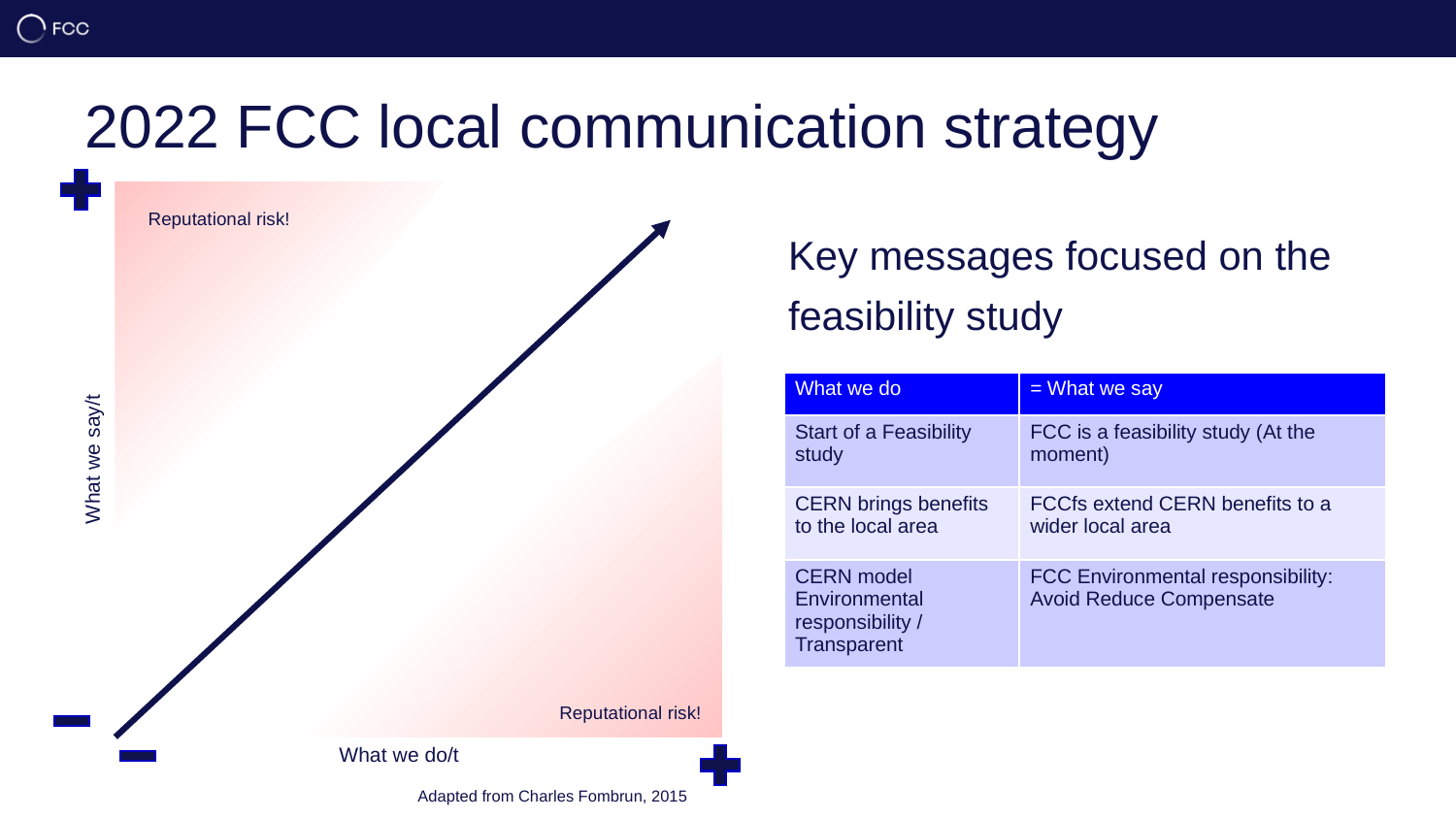

# 2022 FCC local communication strategy

Reputational risk!
Key messages focused on the feasibility study

| What we do | = What we say |
| --- | --- |
| Start of a Feasibility study | FCC is a feasibility study (At the moment) |
| CERN brings benefits to the local area | FCCfs extend CERN benefits to a wider local area |
| CERN model Environmental responsibility / Transparent | FCC Environmental responsibility: Avoid Reduce Compensate |
What we say/t
Reputational risk!

What we do/t

Adapted from Charles Fombrun, 2015